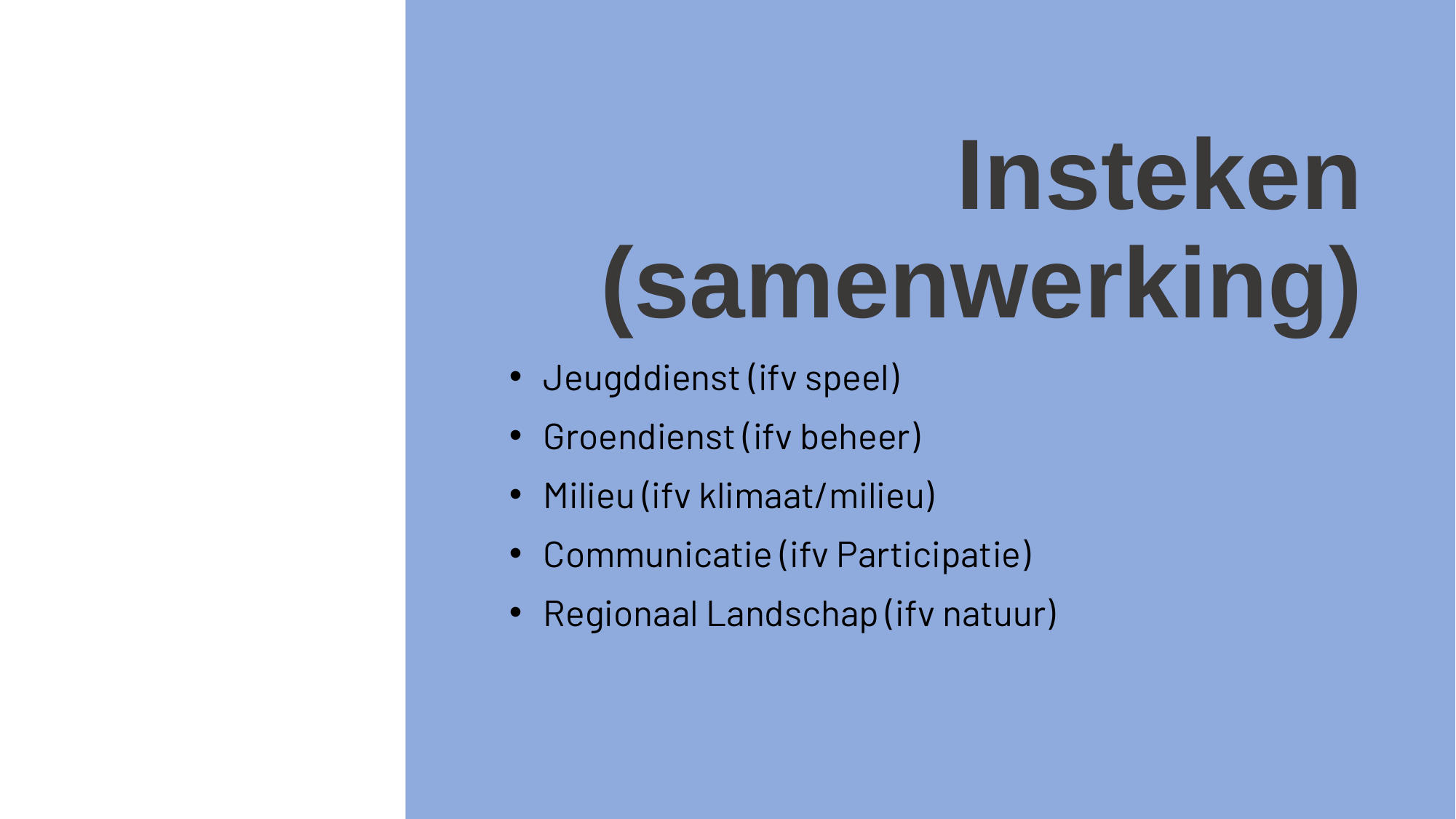

Insteken (samenwerking)
Jeugddienst (ifv speel)​
Groendienst (ifv beheer)​
Milieu (ifv klimaat/milieu)​
Communicatie (ifv Participatie)​
Regionaal Landschap (ifv natuur)